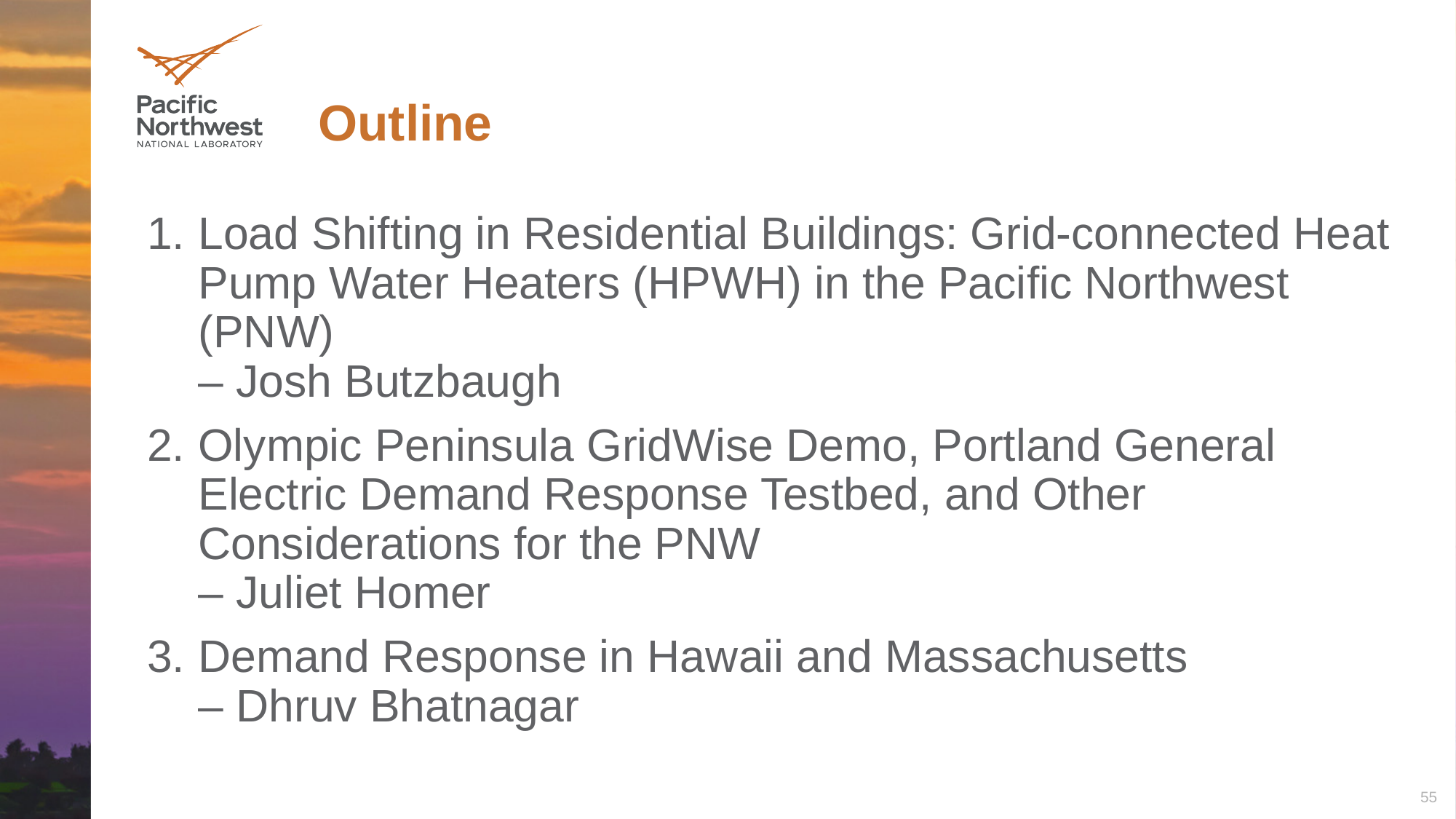

# Outline
Load Shifting in Residential Buildings: Grid-connected Heat Pump Water Heaters (HPWH) in the Pacific Northwest (PNW)
– Josh Butzbaugh
Olympic Peninsula GridWise Demo, Portland General Electric Demand Response Testbed, and Other Considerations for the PNW
– Juliet Homer
Demand Response in Hawaii and Massachusetts
– Dhruv Bhatnagar

55